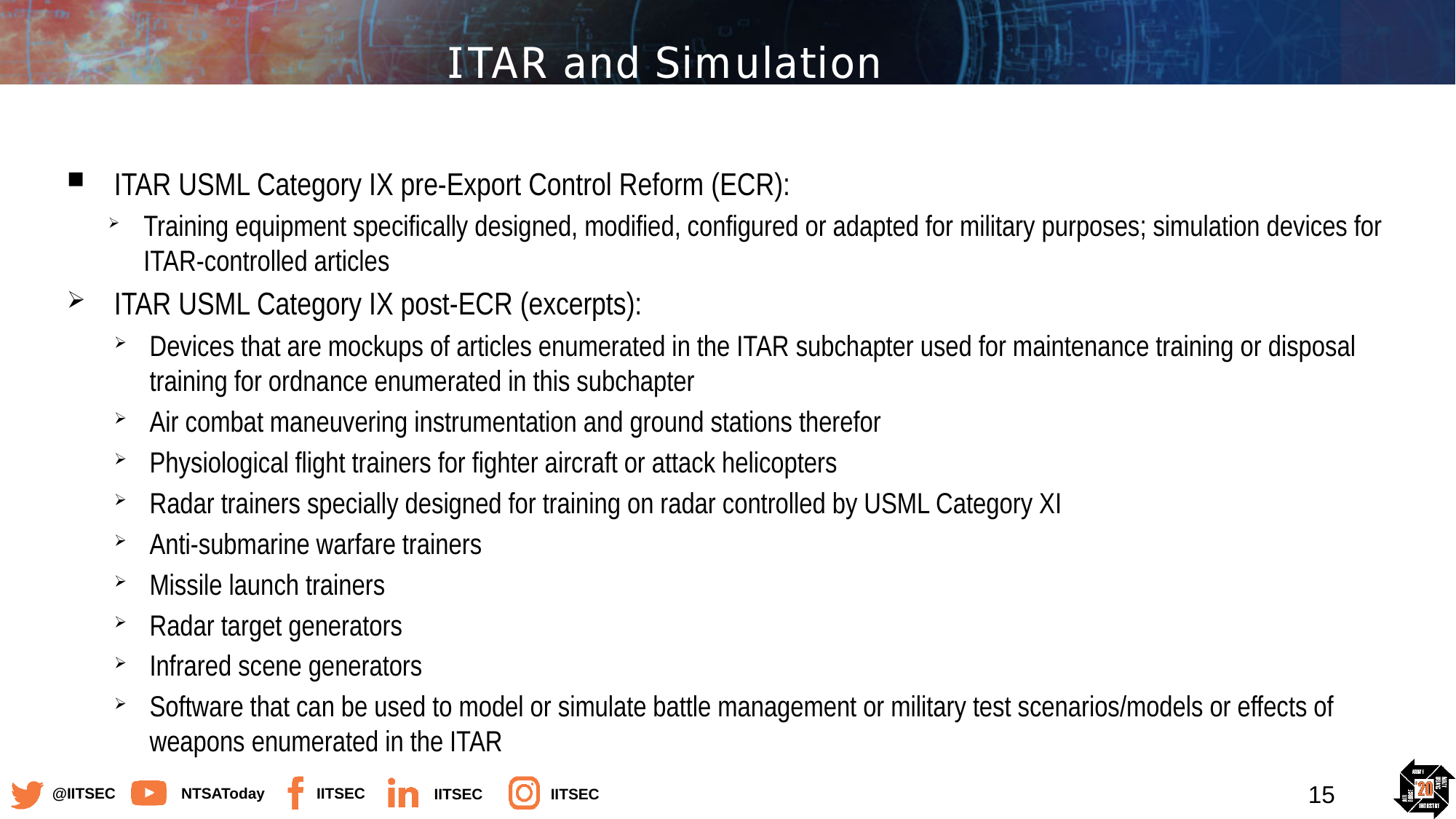

# ITAR and Simulation
ITAR USML Category IX pre-Export Control Reform (ECR):
Training equipment specifically designed, modified, configured or adapted for military purposes; simulation devices for ITAR-controlled articles
ITAR USML Category IX post-ECR (excerpts):
Devices that are mockups of articles enumerated in the ITAR subchapter used for maintenance training or disposal training for ordnance enumerated in this subchapter
Air combat maneuvering instrumentation and ground stations therefor
Physiological flight trainers for fighter aircraft or attack helicopters
Radar trainers specially designed for training on radar controlled by USML Category XI
Anti-submarine warfare trainers
Missile launch trainers
Radar target generators
Infrared scene generators
Software that can be used to model or simulate battle management or military test scenarios/models or effects of weapons enumerated in the ITAR

15